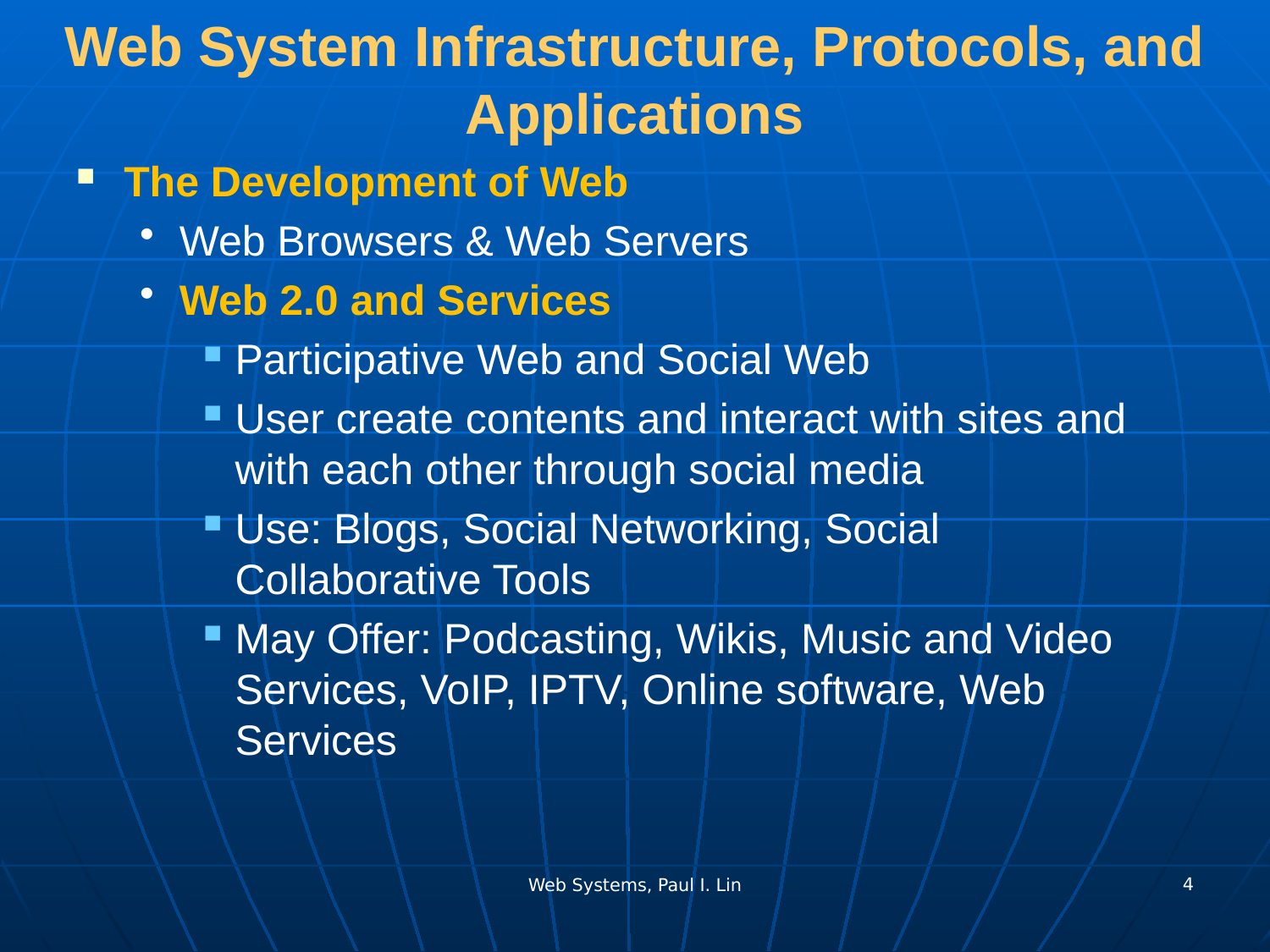

# Web System Infrastructure, Protocols, and Applications
The Development of Web
Web Browsers & Web Servers
Web 2.0 and Services
Participative Web and Social Web
User create contents and interact with sites and with each other through social media
Use: Blogs, Social Networking, Social Collaborative Tools
May Offer: Podcasting, Wikis, Music and Video Services, VoIP, IPTV, Online software, Web Services

4
Web Systems, Paul I. Lin